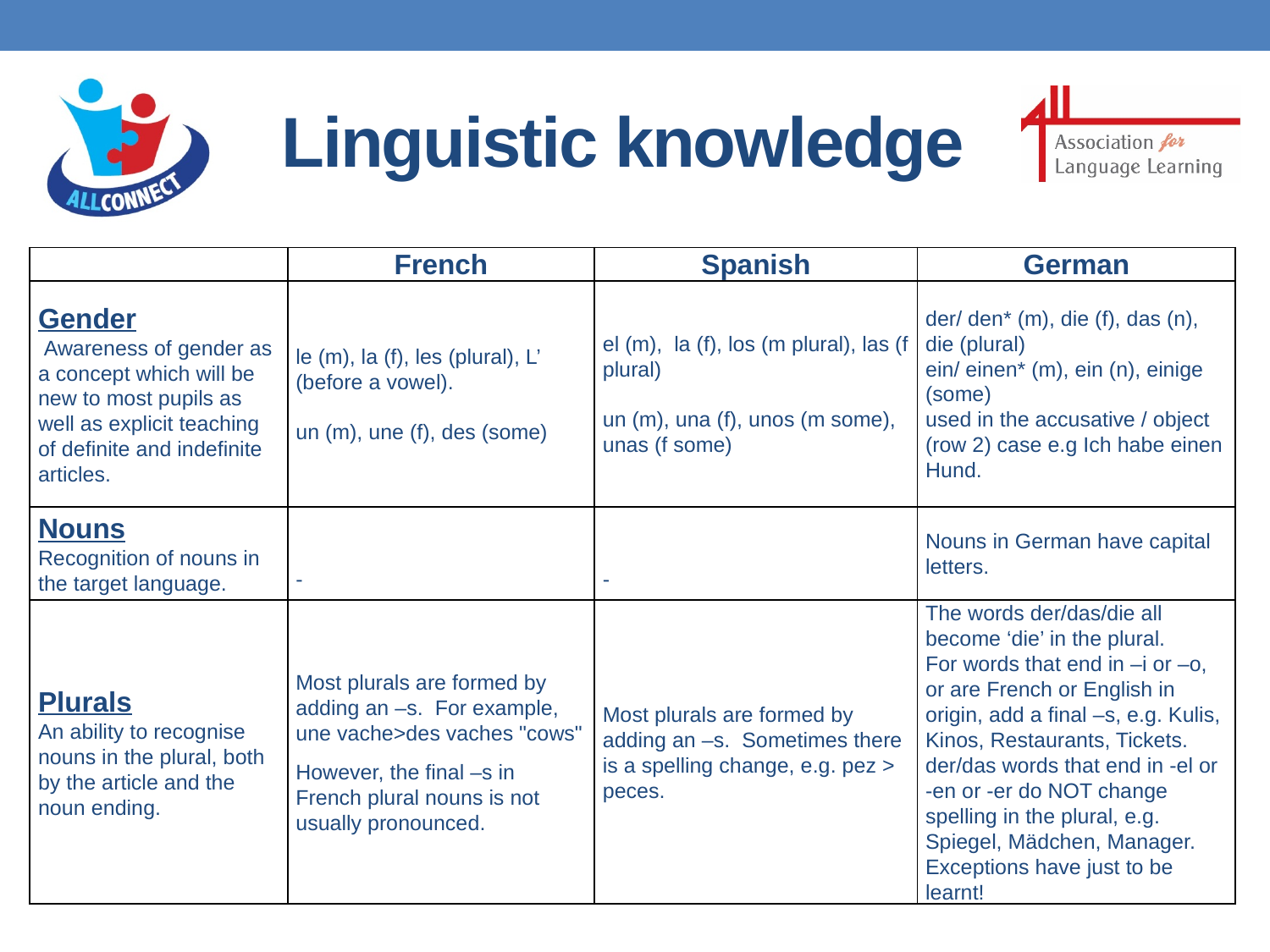

# Linguistic knowledge
|  | French | Spanish | German |
| --- | --- | --- | --- |
| Gender  Awareness of gender as a concept which will be new to most pupils as well as explicit teaching of definite and indefinite articles. | le (m), la (f), les (plural), L’ (before a vowel).   un (m), une (f), des (some) | el (m), la (f), los (m plural), las (f plural)   un (m), una (f), unos (m some), unas (f some) | der/ den\* (m), die (f), das (n), die (plural) ein/ einen\* (m), ein (n), einige (some) used in the accusative / object (row 2) case e.g Ich habe einen Hund. |
| Nouns Recognition of nouns in the target language. | - | - | Nouns in German have capital letters. |
| Plurals An ability to recognise nouns in the plural, both by the article and the noun ending. | Most plurals are formed by adding an –s. For example, une vache>des vaches "cows" However, the final –s in French plural nouns is not usually pronounced. | Most plurals are formed by adding an –s. Sometimes there is a spelling change, e.g. pez > peces. | The words der/das/die all become ‘die’ in the plural. For words that end in –i or –o, or are French or English in origin, add a final –s, e.g. Kulis, Kinos, Restaurants, Tickets. der/das words that end in -el or -en or -er do NOT change spelling in the plural, e.g. Spiegel, Mädchen, Manager. Exceptions have just to be learnt! |